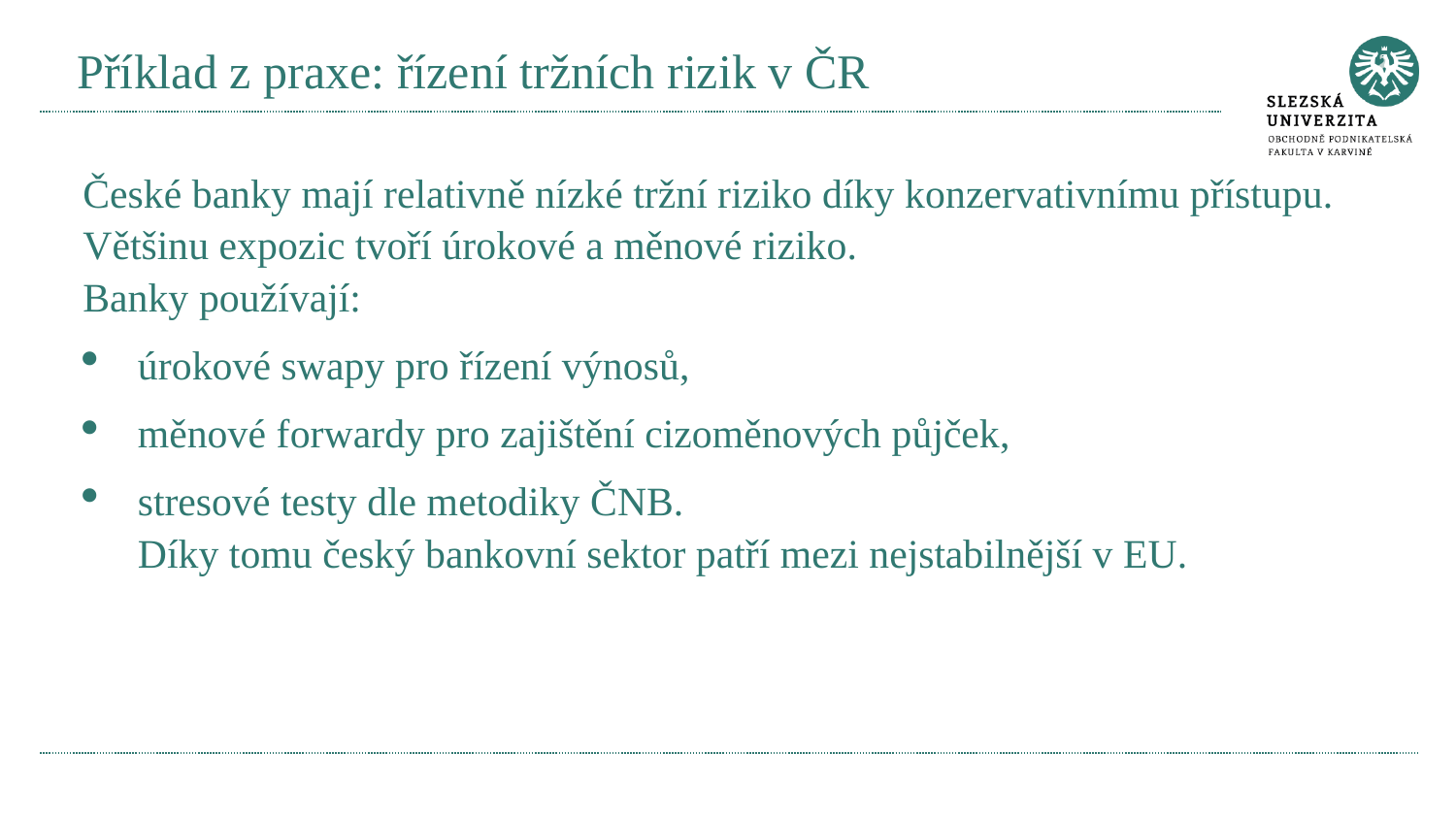

# Příklad z praxe: řízení tržních rizik v ČR
České banky mají relativně nízké tržní riziko díky konzervativnímu přístupu.
Většinu expozic tvoří úrokové a měnové riziko.
Banky používají:
úrokové swapy pro řízení výnosů,
měnové forwardy pro zajištění cizoměnových půjček,
stresové testy dle metodiky ČNB.
Díky tomu český bankovní sektor patří mezi nejstabilnější v EU.